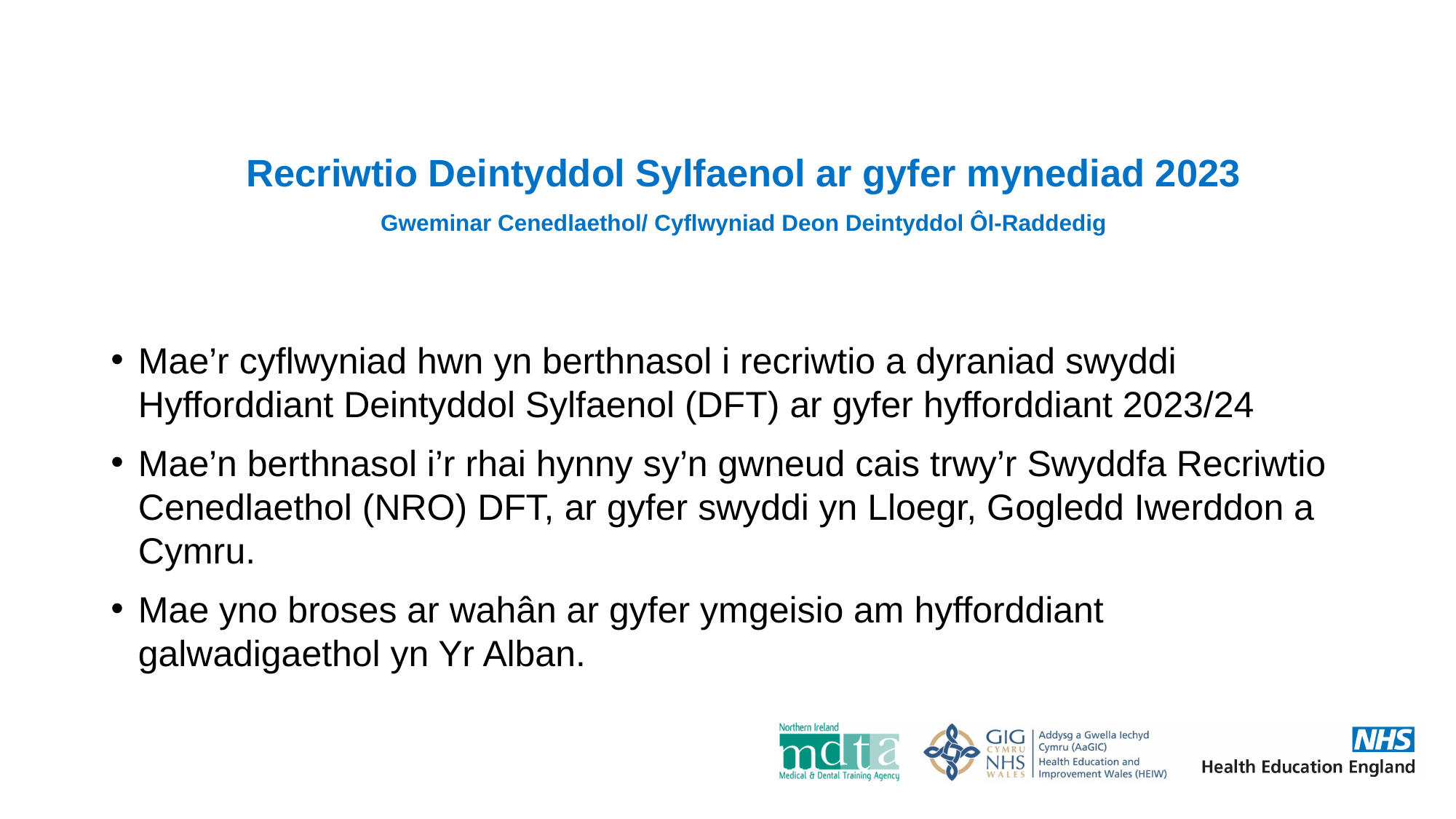

# Recriwtio Deintyddol Sylfaenol ar gyfer mynediad 2023 Gweminar Cenedlaethol/ Cyflwyniad Deon Deintyddol Ôl-Raddedig
Mae’r cyflwyniad hwn yn berthnasol i recriwtio a dyraniad swyddi Hyfforddiant Deintyddol Sylfaenol (DFT) ar gyfer hyfforddiant 2023/24
Mae’n berthnasol i’r rhai hynny sy’n gwneud cais trwy’r Swyddfa Recriwtio Cenedlaethol (NRO) DFT, ar gyfer swyddi yn Lloegr, Gogledd Iwerddon a Cymru.
Mae yno broses ar wahân ar gyfer ymgeisio am hyfforddiant galwadigaethol yn Yr Alban.